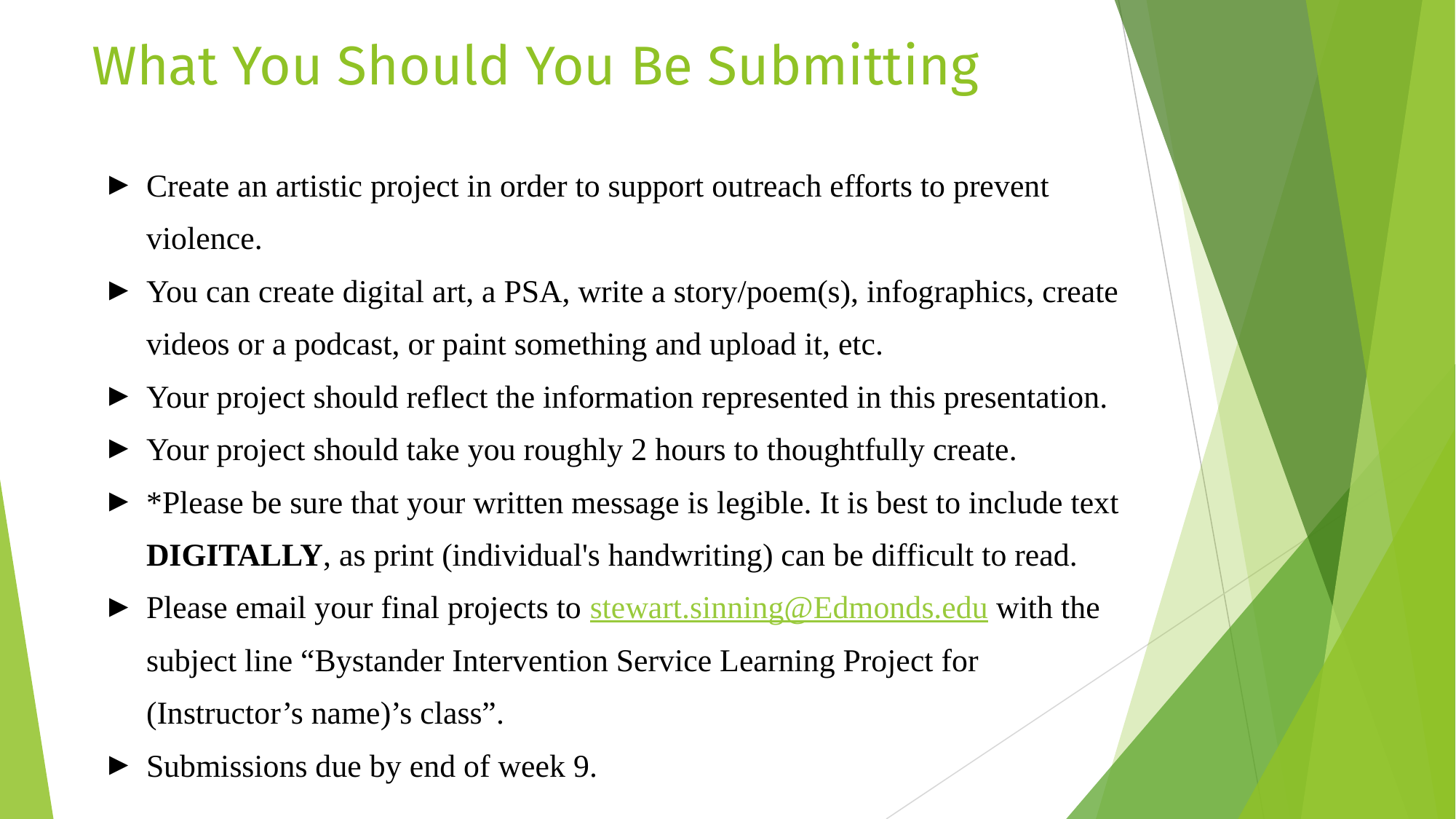

# What You Should You Be Submitting
Create an artistic project in order to support outreach efforts to prevent violence.
You can create digital art, a PSA, write a story/poem(s), infographics, create videos or a podcast, or paint something and upload it, etc.
Your project should reflect the information represented in this presentation.
Your project should take you roughly 2 hours to thoughtfully create.
*Please be sure that your written message is legible. It is best to include text DIGITALLY, as print (individual's handwriting) can be difficult to read.
Please email your final projects to stewart.sinning@Edmonds.edu with the subject line “Bystander Intervention Service Learning Project for (Instructor’s name)’s class”.
Submissions due by end of week 9.